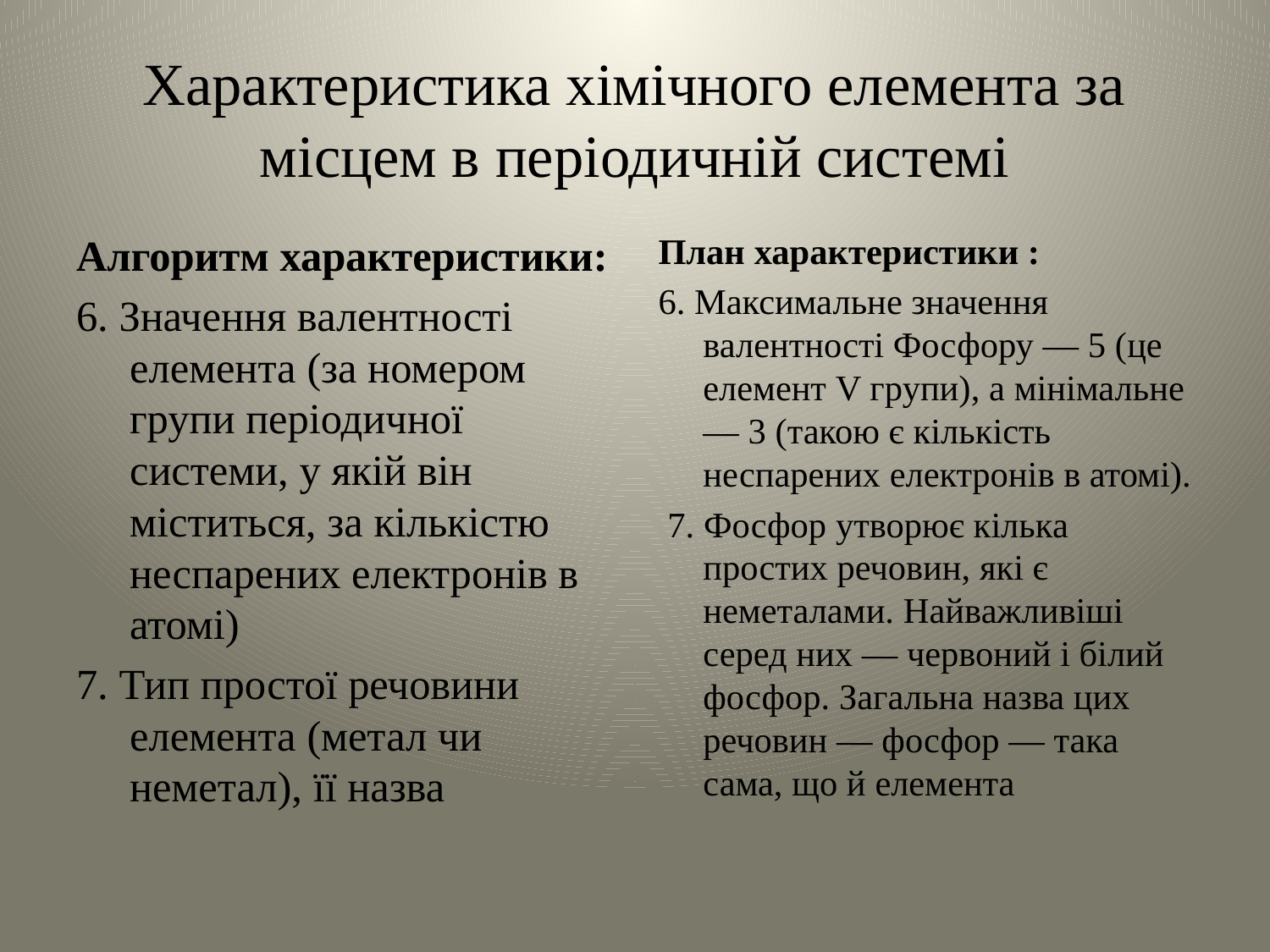

# Характеристика хімічного елемента за місцем в періодичній системі
Алгоритм характеристики:
6. Значення валентності елемента (за номером групи періодичної системи, у якій він міститься, за кількістю неспарених електронів в атомі)
7. Тип простої речовини елемента (метал чи неметал), її назва
План характеристики :
6. Максимальне значення валентності Фосфору — 5 (це елемент V групи), а мінімальне — 3 (такою є кількість неспарених електронів в атомі).
 7. Фосфор утворює кілька простих речовин, які є неметалами. Найважливіші серед них — червоний і білий фосфор. Загальна назва цих речовин — фосфор — така сама, що й елемента